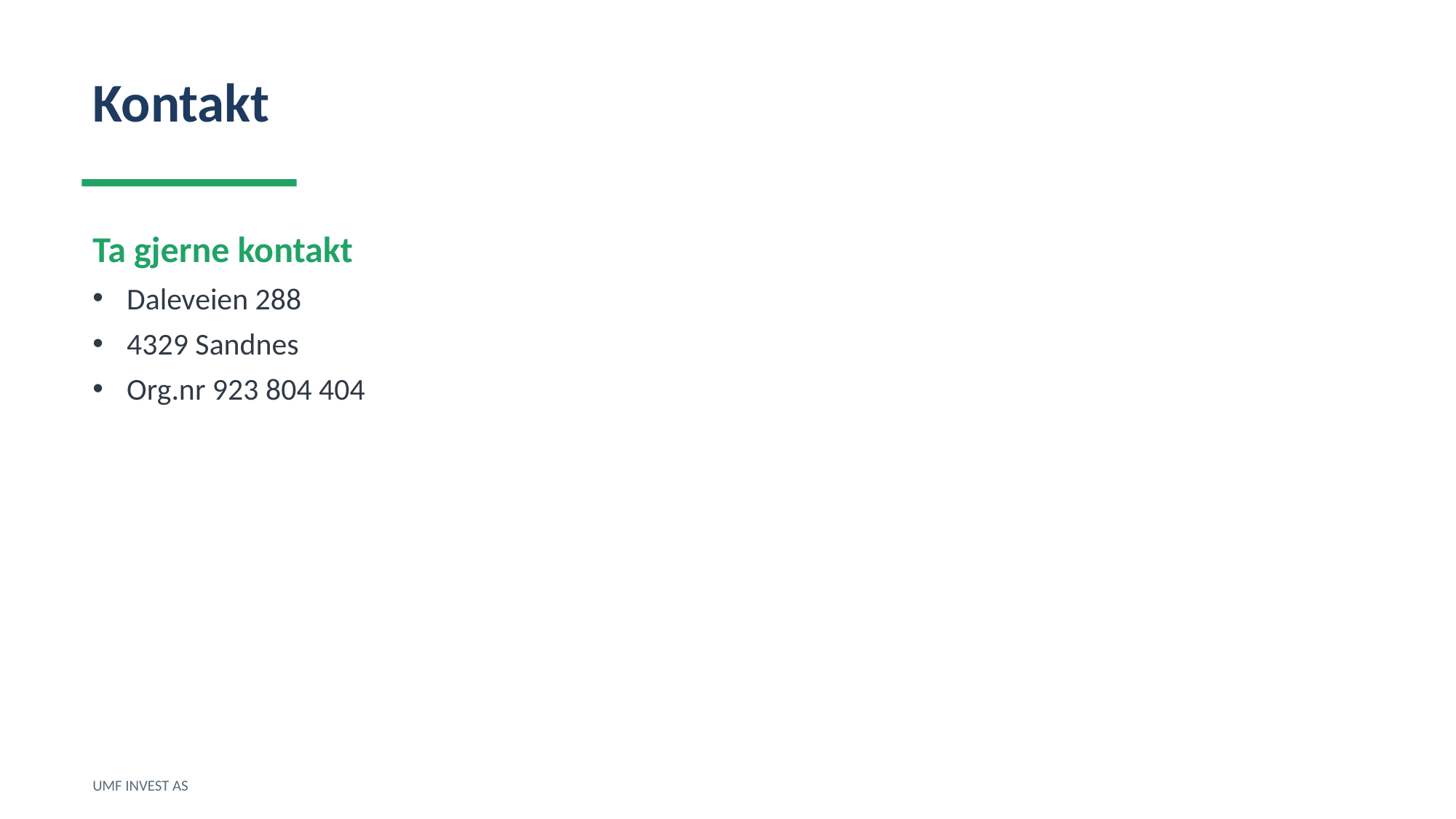

Kontakt

Ta gjerne kontakt
Daleveien 288
4329 Sandnes
Org.nr 923 804 404
UMF INVEST AS